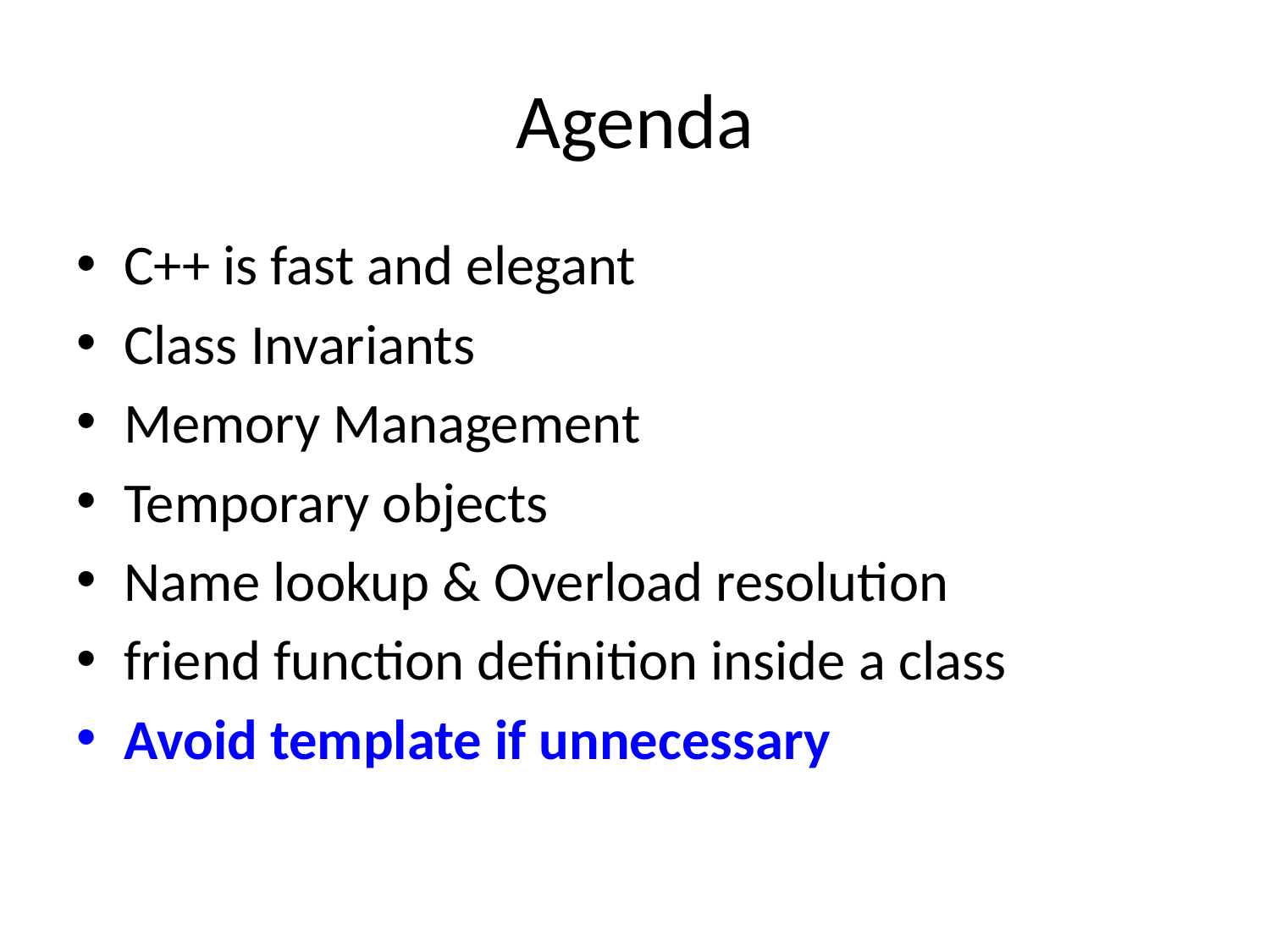

# Agenda
C++ is fast and elegant
Class Invariants
Memory Management
Temporary objects
Name lookup & Overload resolution
friend function definition inside a class
Avoid template if unnecessary